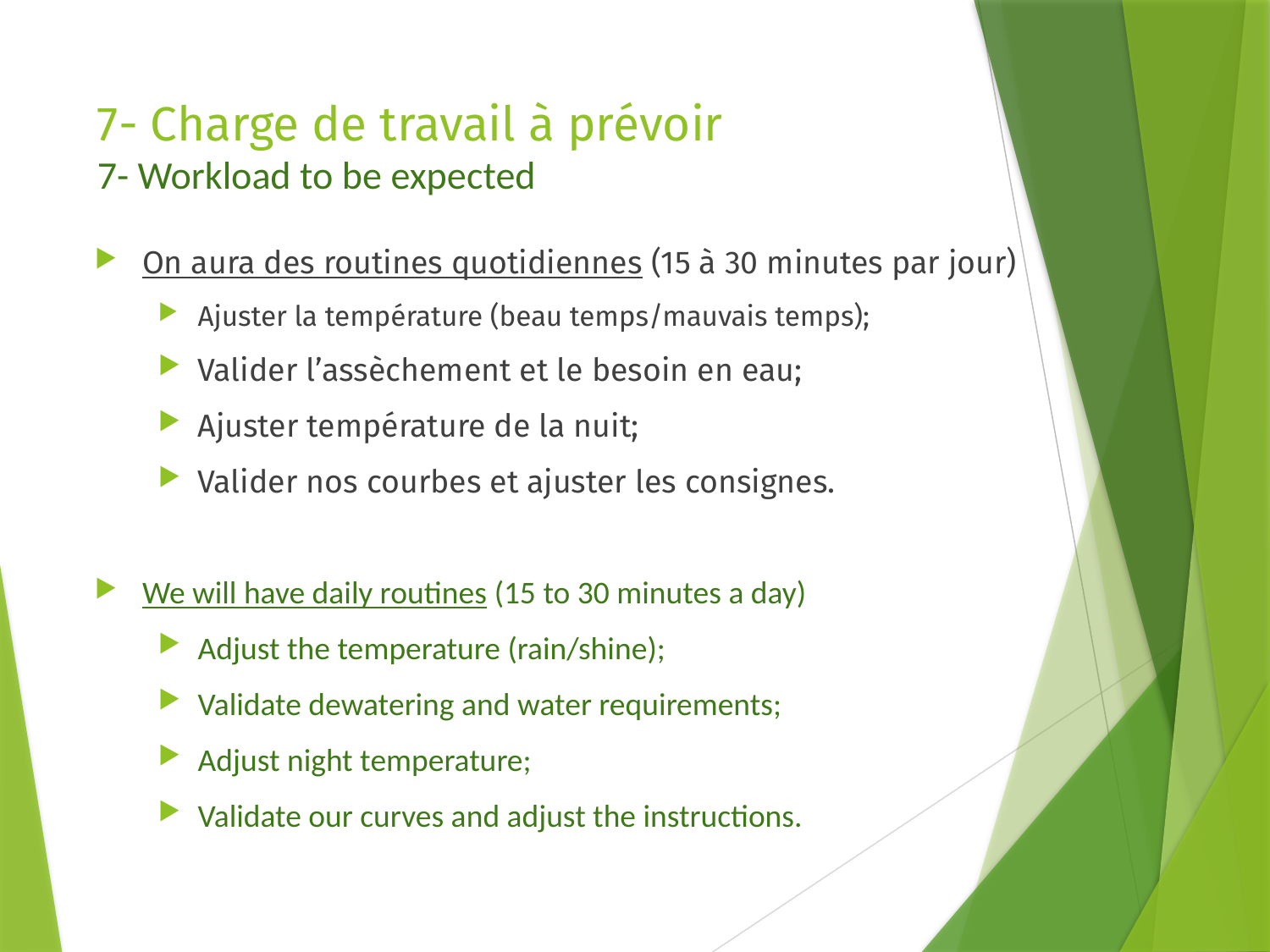

# 7- Charge de travail à prévoir 7- Workload to be expected
On aura des routines quotidiennes (15 à 30 minutes par jour)
Ajuster la température (beau temps/mauvais temps);
Valider l’assèchement et le besoin en eau;
Ajuster température de la nuit;
Valider nos courbes et ajuster les consignes.

We will have daily routines (15 to 30 minutes a day)
Adjust the temperature (rain/shine);
Validate dewatering and water requirements;
Adjust night temperature;
Validate our curves and adjust the instructions.